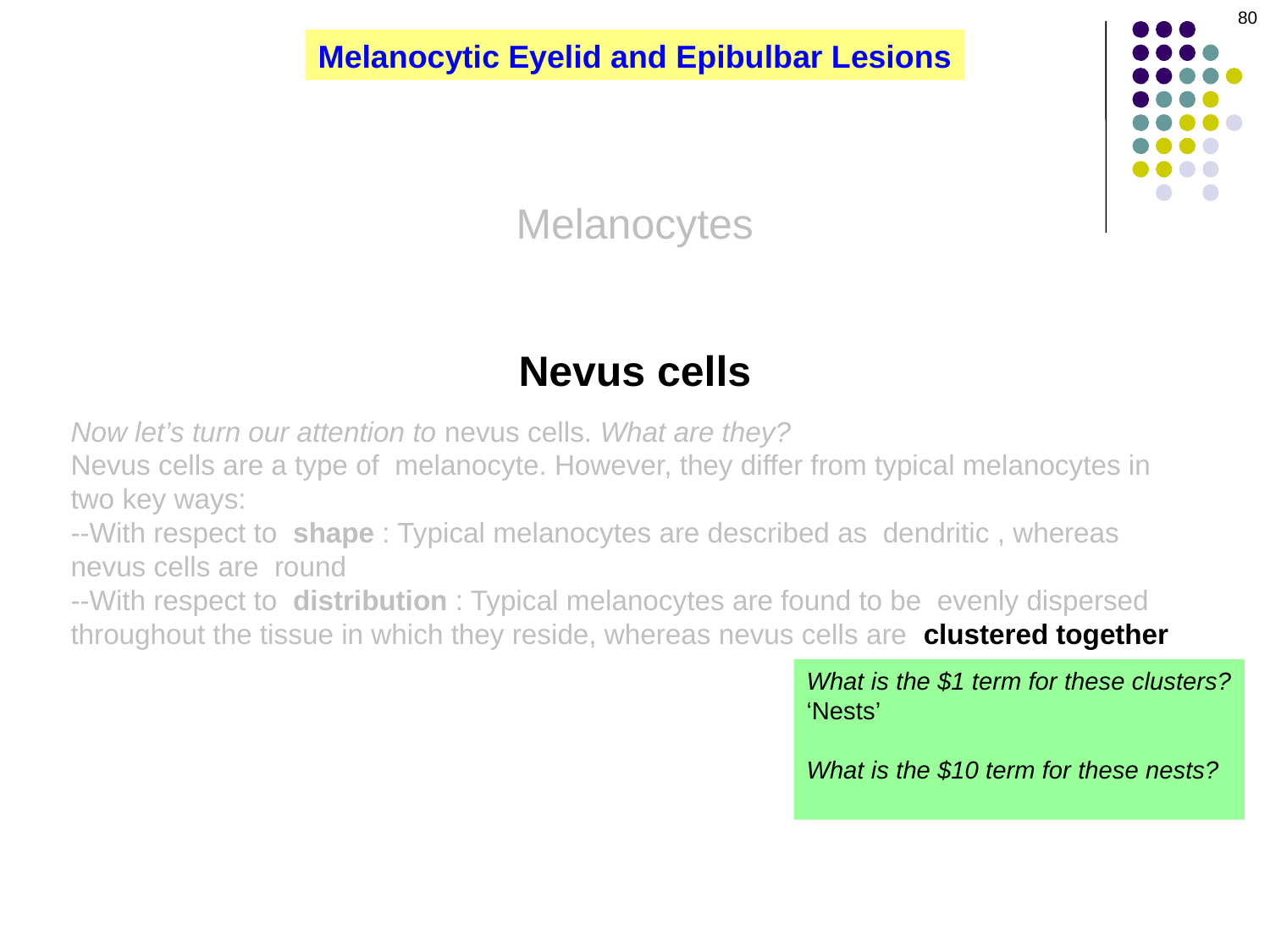

80
Melanocytic Eyelid and Epibulbar Lesions
Melanocytes
Nevus cells
Now let’s turn our attention to nevus cells. What are they?
Nevus cells are a type of  melanocyte. However, they differ from typical melanocytes in two key ways:
--With respect to  shape : Typical melanocytes are described as  dendritic , whereas nevus cells are  round
--With respect to  distribution : Typical melanocytes are found to be  evenly dispersed  throughout the tissue in which they reside, whereas nevus cells are  clustered together
What is the $1 term for these clusters?
‘Nests’

What is the $10 term for these nests?
‘Theques’